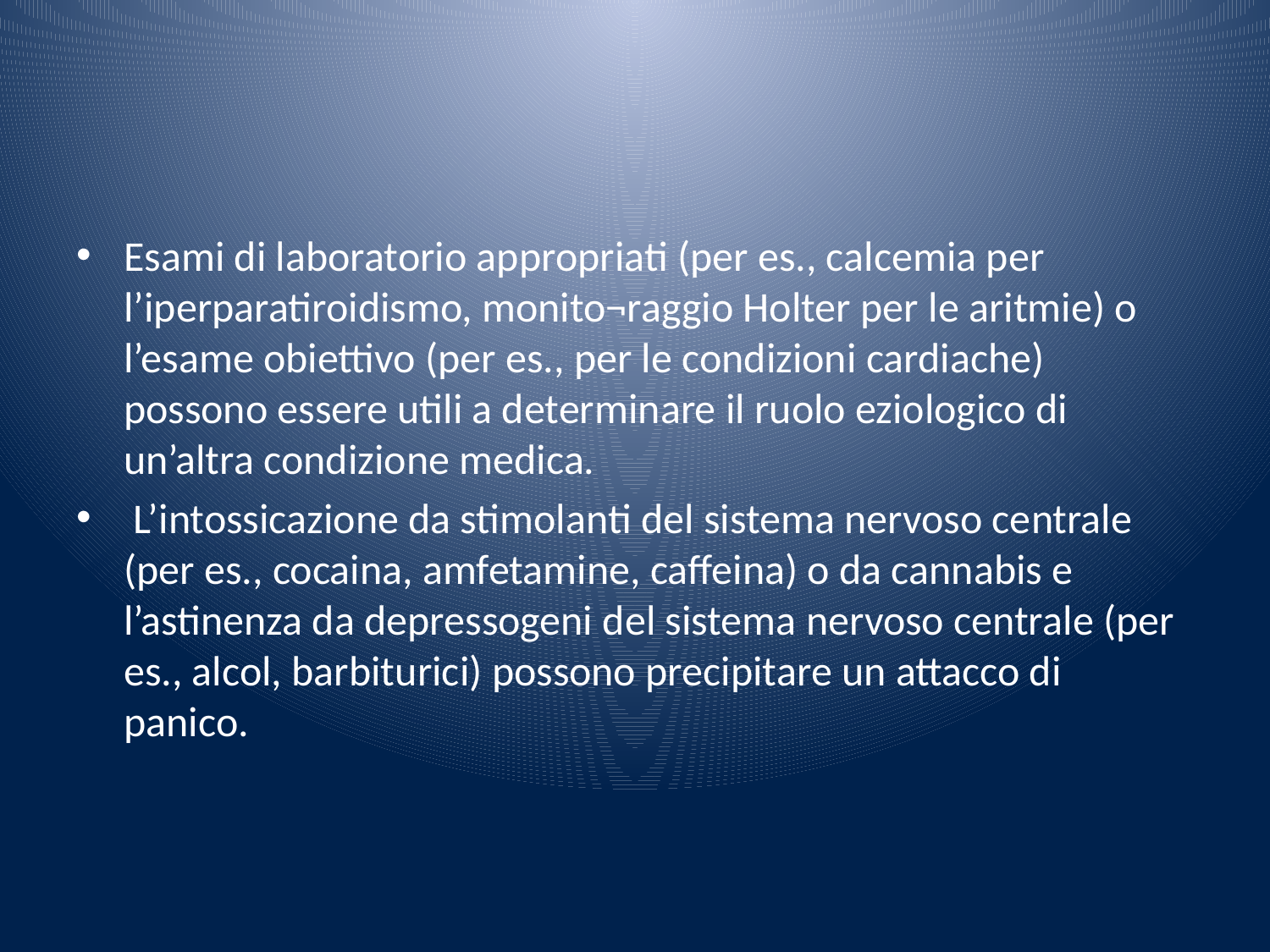

#
Esami di laboratorio appropriati (per es., calcemia per l’iperparatiroidismo, monito¬raggio Holter per le aritmie) o l’esame obiettivo (per es., per le condizioni cardiache) possono essere utili a determinare il ruolo eziologico di un’altra condizione medica.
 L’intossicazione da stimolanti del sistema nervoso centrale (per es., cocaina, amfetamine, caffeina) o da cannabis e l’astinenza da depressogeni del sistema nervoso centrale (per es., alcol, barbiturici) possono precipitare un attacco di panico.